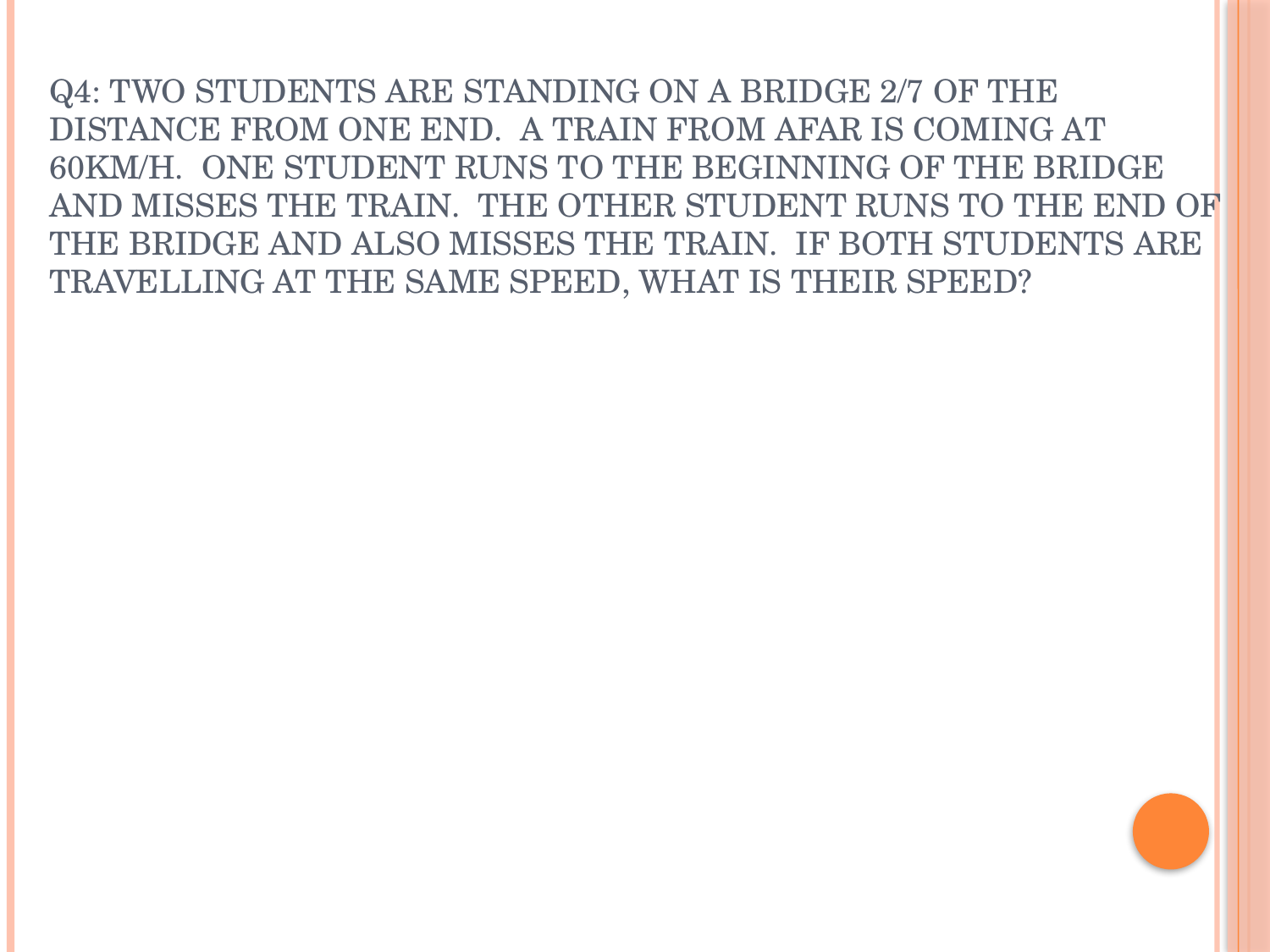

# Q4: Two students are standing on a bridge 2/7 of the distance from one end.  A train from afar is coming at 60km/h.  One student runs to the beginning of the bridge and misses the train.  The other student runs to the end of the bridge and also misses the train.  If both students are travelling at the same speed, what is their speed?